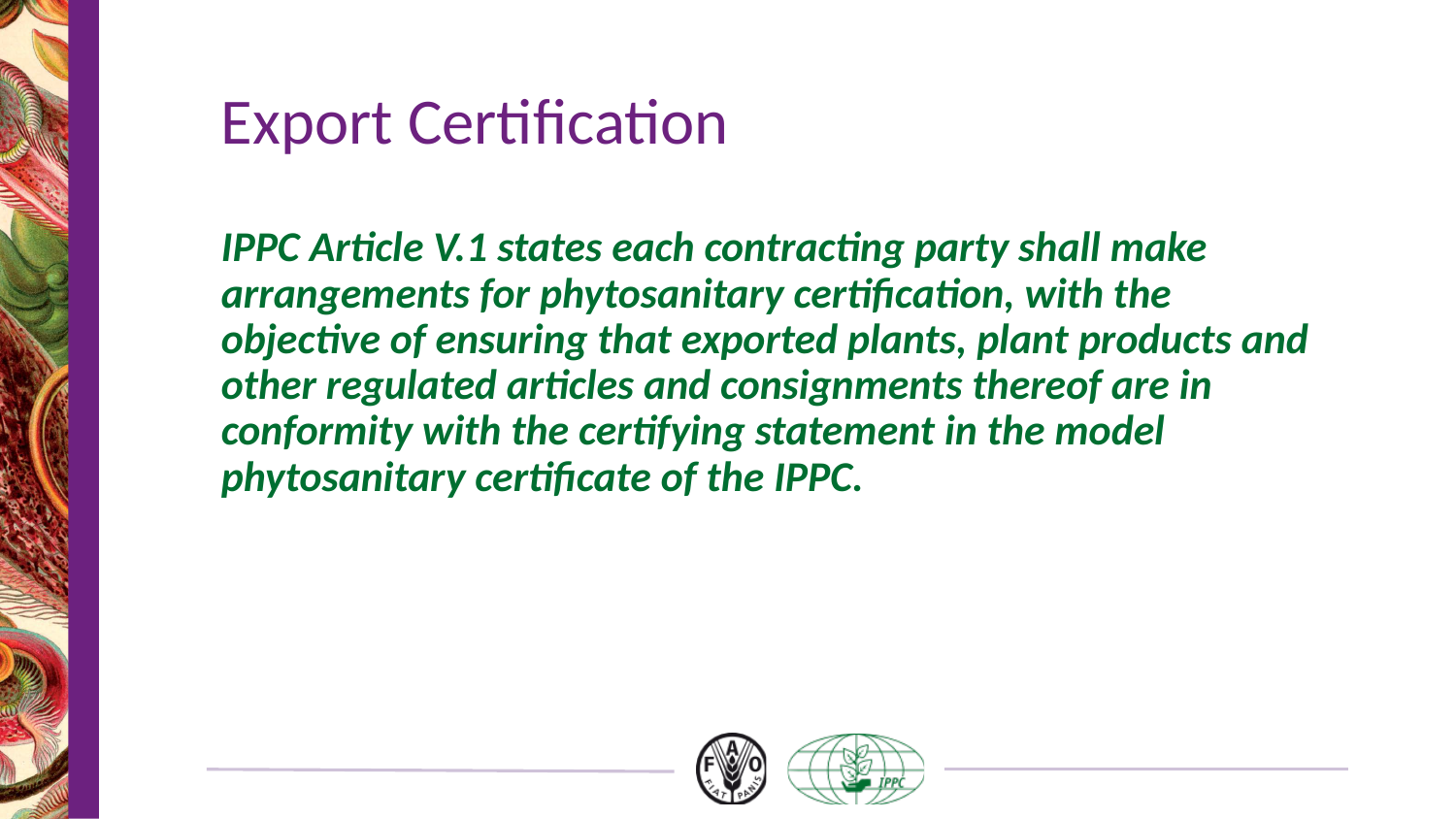

# Export Certification
IPPC Article V.1 states each contracting party shall make arrangements for phytosanitary certification, with the objective of ensuring that exported plants, plant products and other regulated articles and consignments thereof are in conformity with the certifying statement in the model phytosanitary certificate of the IPPC.